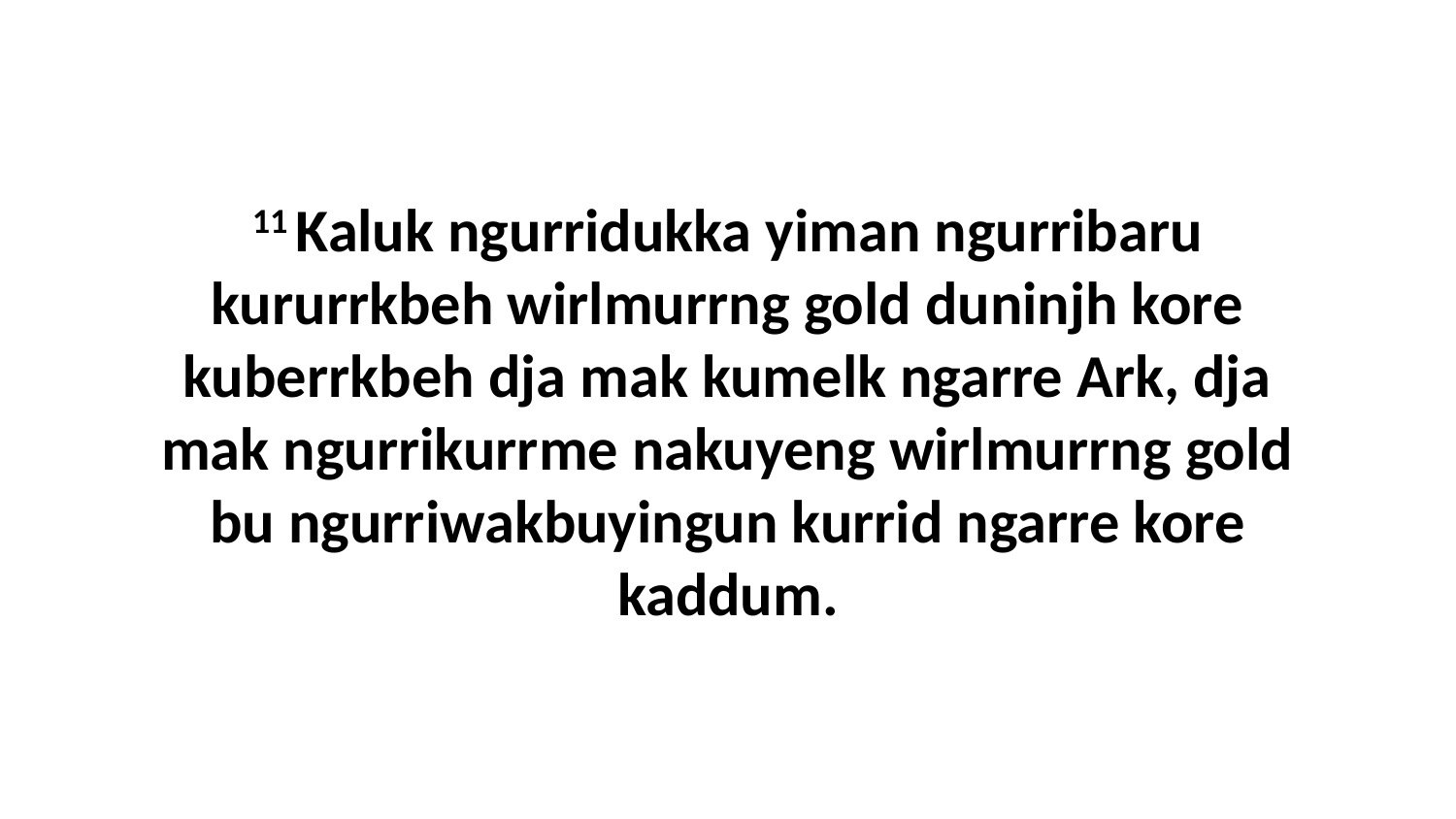

11 Kaluk ngurridukka yiman ngurribaru kururrkbeh wirlmurrng gold duninjh kore kuberrkbeh dja mak kumelk ngarre Ark, dja mak ngurrikurrme nakuyeng wirlmurrng gold bu ngurriwakbuyingun kurrid ngarre kore kaddum.